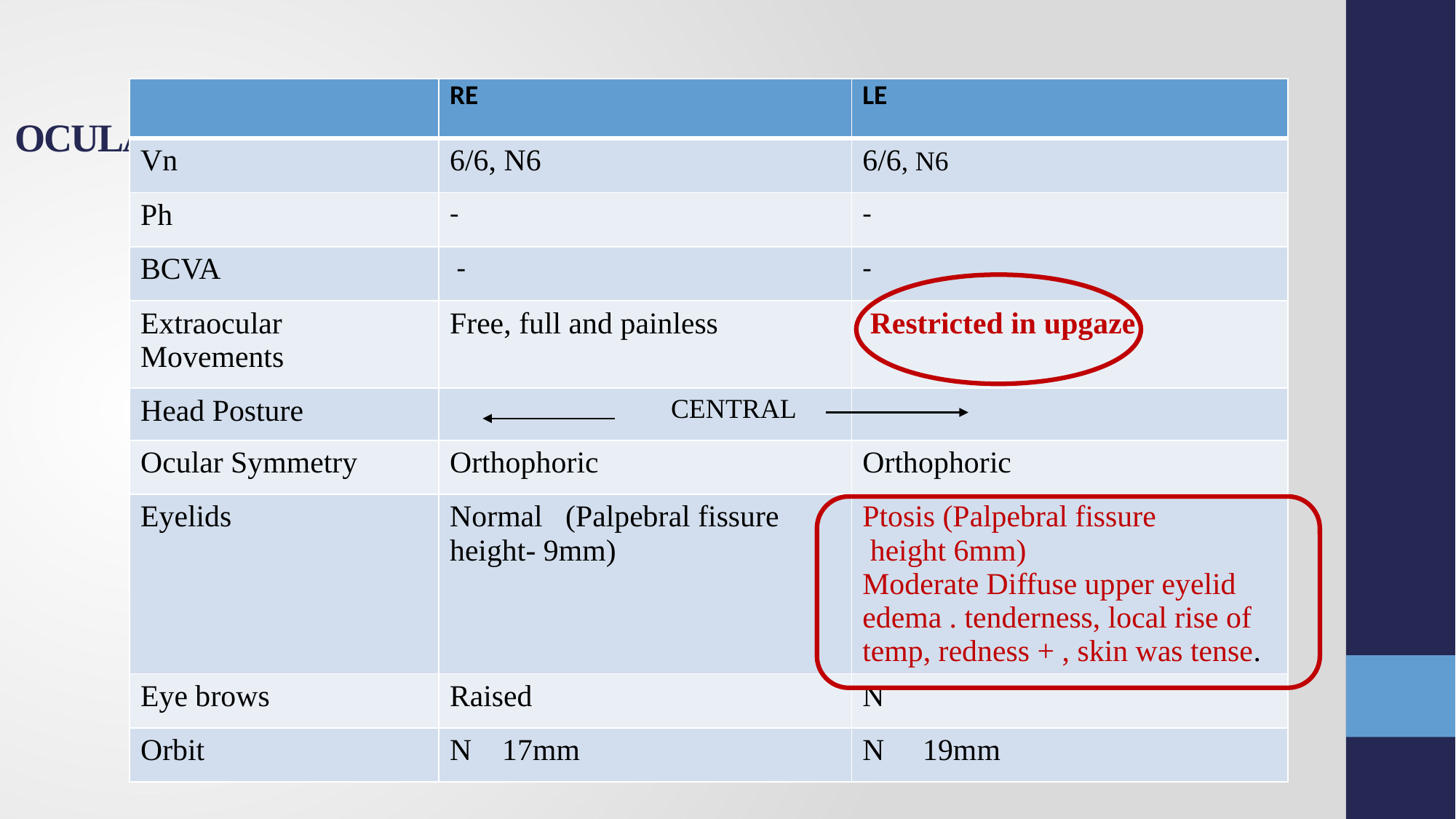

# OCULAR EXAMINATION:
|  | RE | LE |
| --- | --- | --- |
| Vn | 6/6, N6 | 6/6, N6 |
| Ph | - | - |
| BCVA | - | - |
| Extraocular Movements | Free, full and painless | Restricted in upgaze |
| Head Posture | CENTRAL |  |
| Ocular Symmetry | Orthophoric | Orthophoric |
| Eyelids | Normal (Palpebral fissure height- 9mm) | Ptosis (Palpebral fissure height 6mm) Moderate Diffuse upper eyelid edema . tenderness, local rise of temp, redness + , skin was tense. |
| Eye brows | Raised | N |
| Orbit | N 17mm | N 19mm |